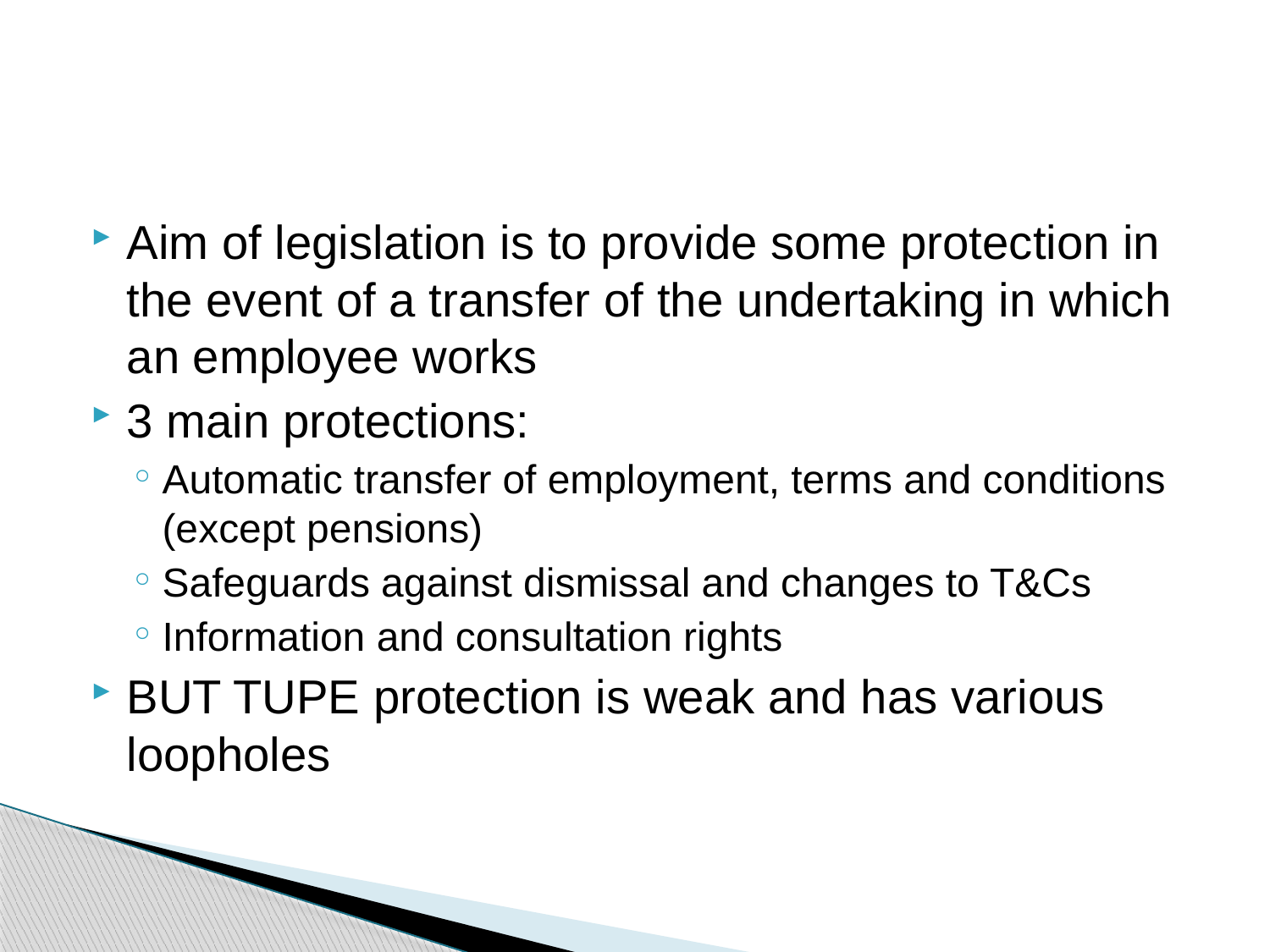

Aim of legislation is to provide some protection in the event of a transfer of the undertaking in which an employee works
3 main protections:
Automatic transfer of employment, terms and conditions (except pensions)
Safeguards against dismissal and changes to T&Cs
Information and consultation rights
BUT TUPE protection is weak and has various loopholes